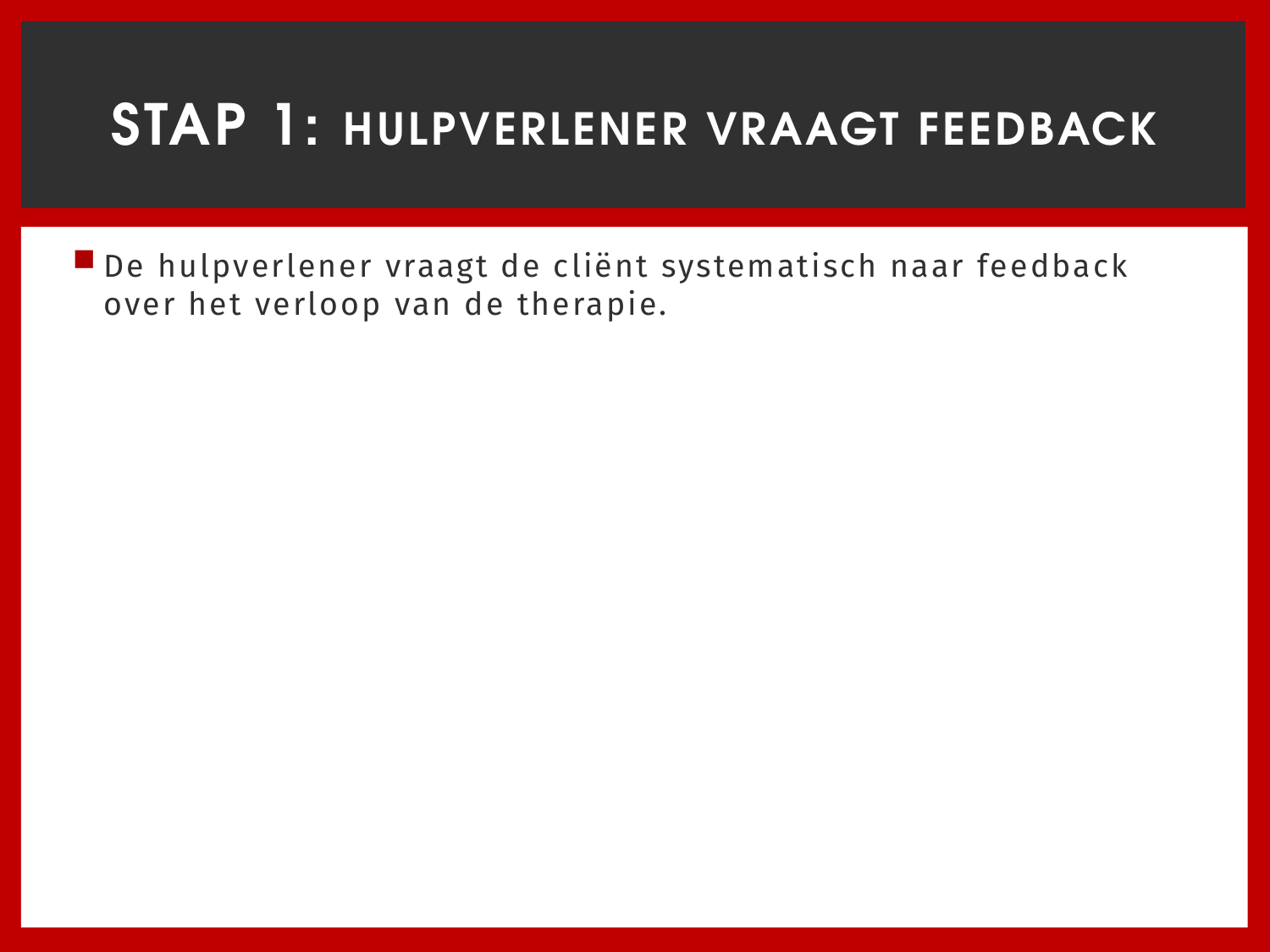

# STAP 1: Hulpverlener vraagt feedback
De hulpverlener vraagt de cliënt systematisch naar feedback over het verloop van de therapie.